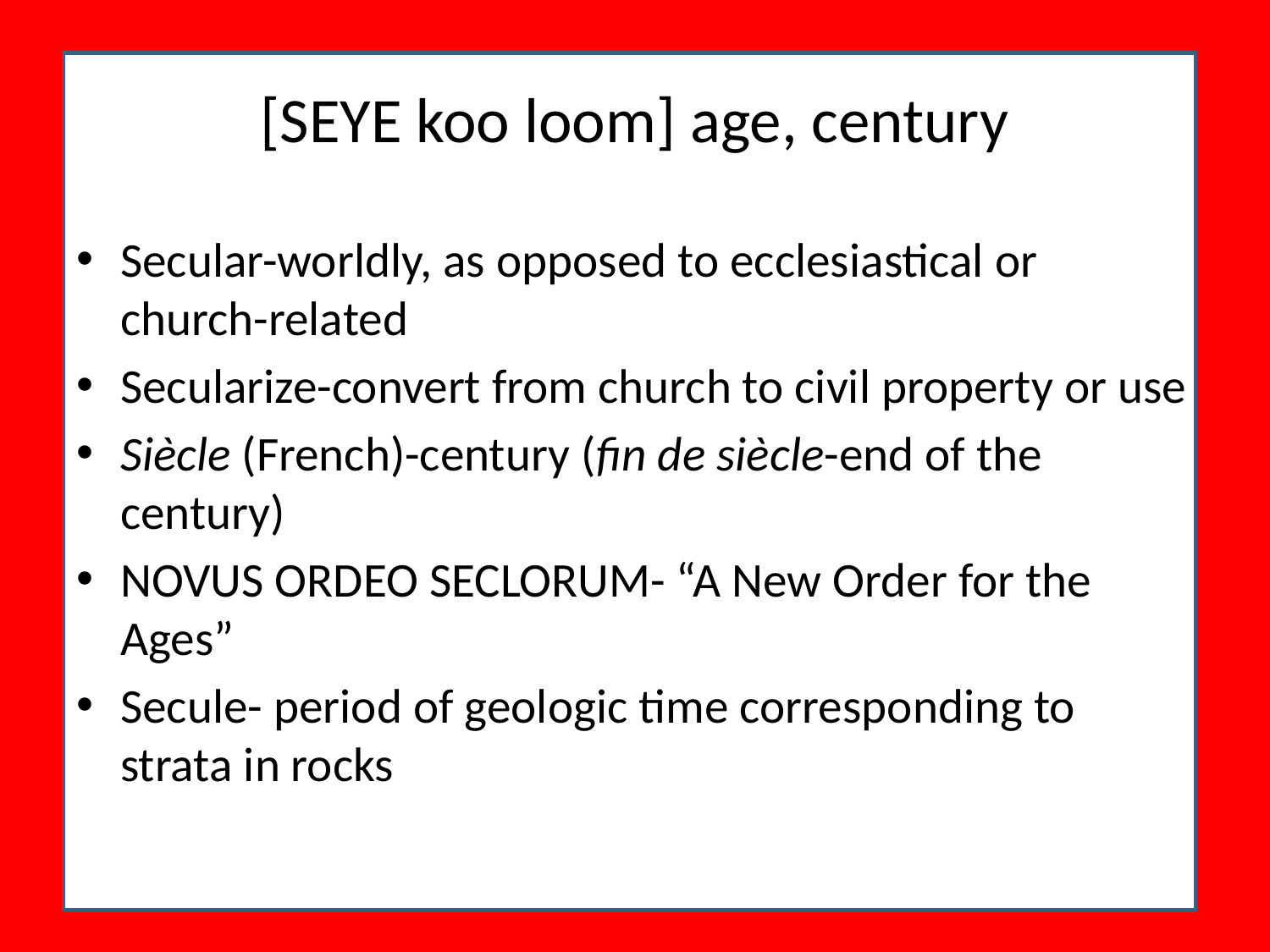

# [SEYE koo loom] age, century

Secular-worldly, as opposed to ecclesiastical or church-related
Secularize-convert from church to civil property or use
Siècle (French)-century (fin de siècle-end of the century)
NOVUS ORDEO SECLORUM- “A New Order for the Ages”
Secule- period of geologic time corresponding to strata in rocks